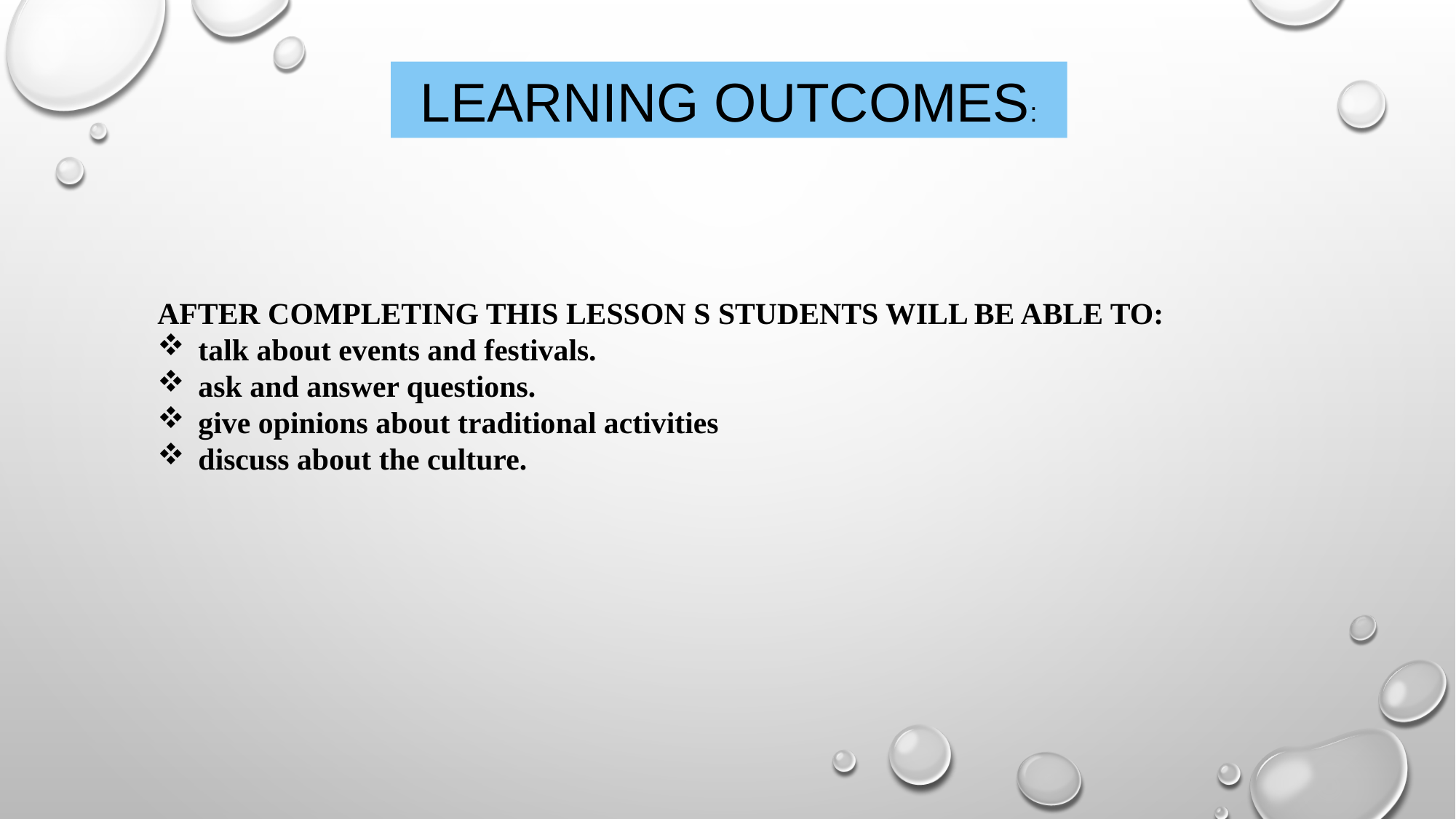

LEARNING OUTCOMES:
AFTER COMPLETING THIS LESSON S STUDENTS WILL BE ABLE TO:
talk about events and festivals.
ask and answer questions.
give opinions about traditional activities
discuss about the culture.